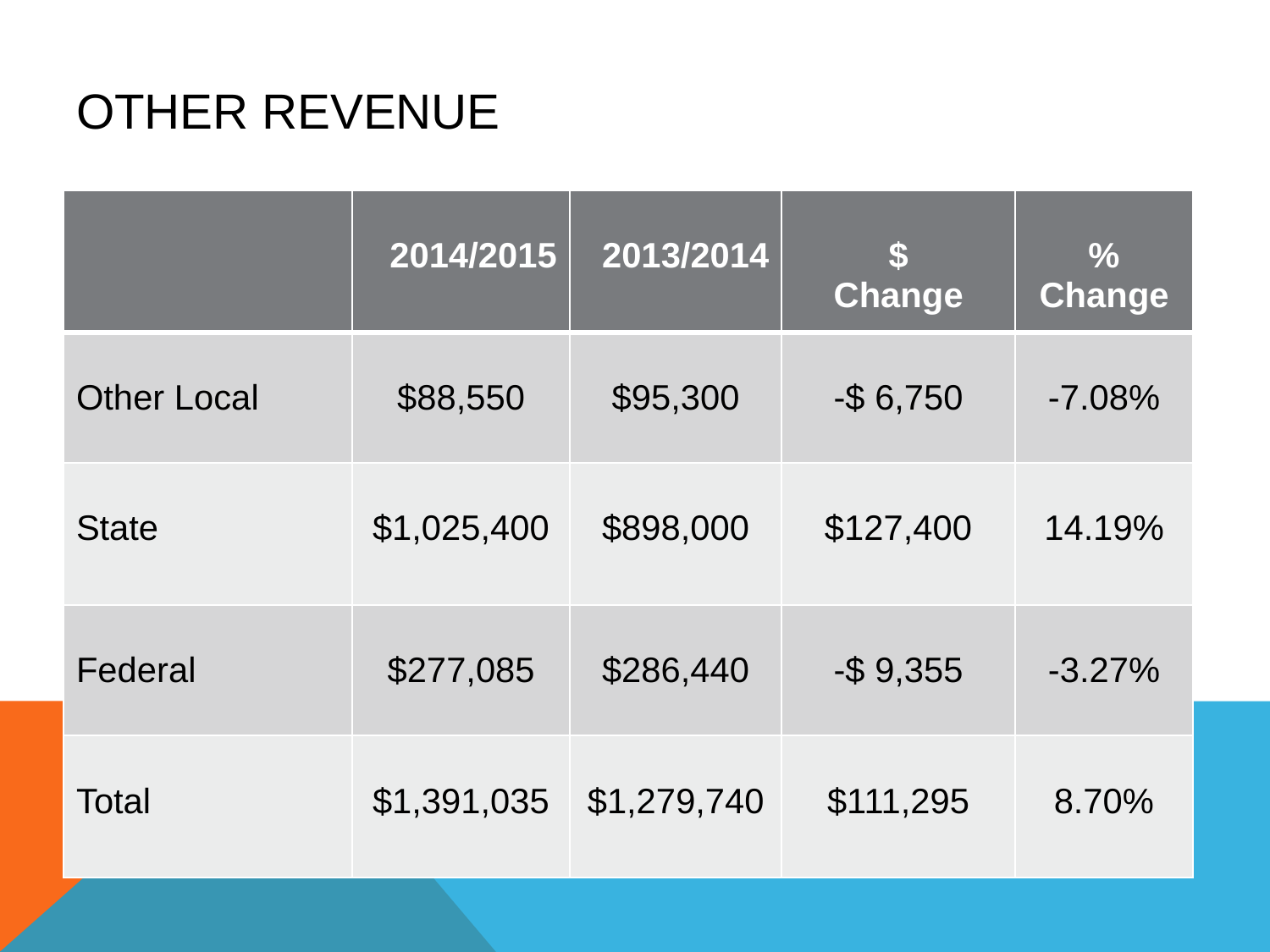

# Other Revenue
|  | 2014/2015 | 2013/2014 | $ Change | % Change |
| --- | --- | --- | --- | --- |
| Other Local | $88,550 | $95,300 | -$ 6,750 | -7.08% |
| State | $1,025,400 | $898,000 | $127,400 | 14.19% |
| Federal | $277,085 | $286,440 | -$ 9,355 | -3.27% |
| Total | $1,391,035 | $1,279,740 | $111,295 | 8.70% |